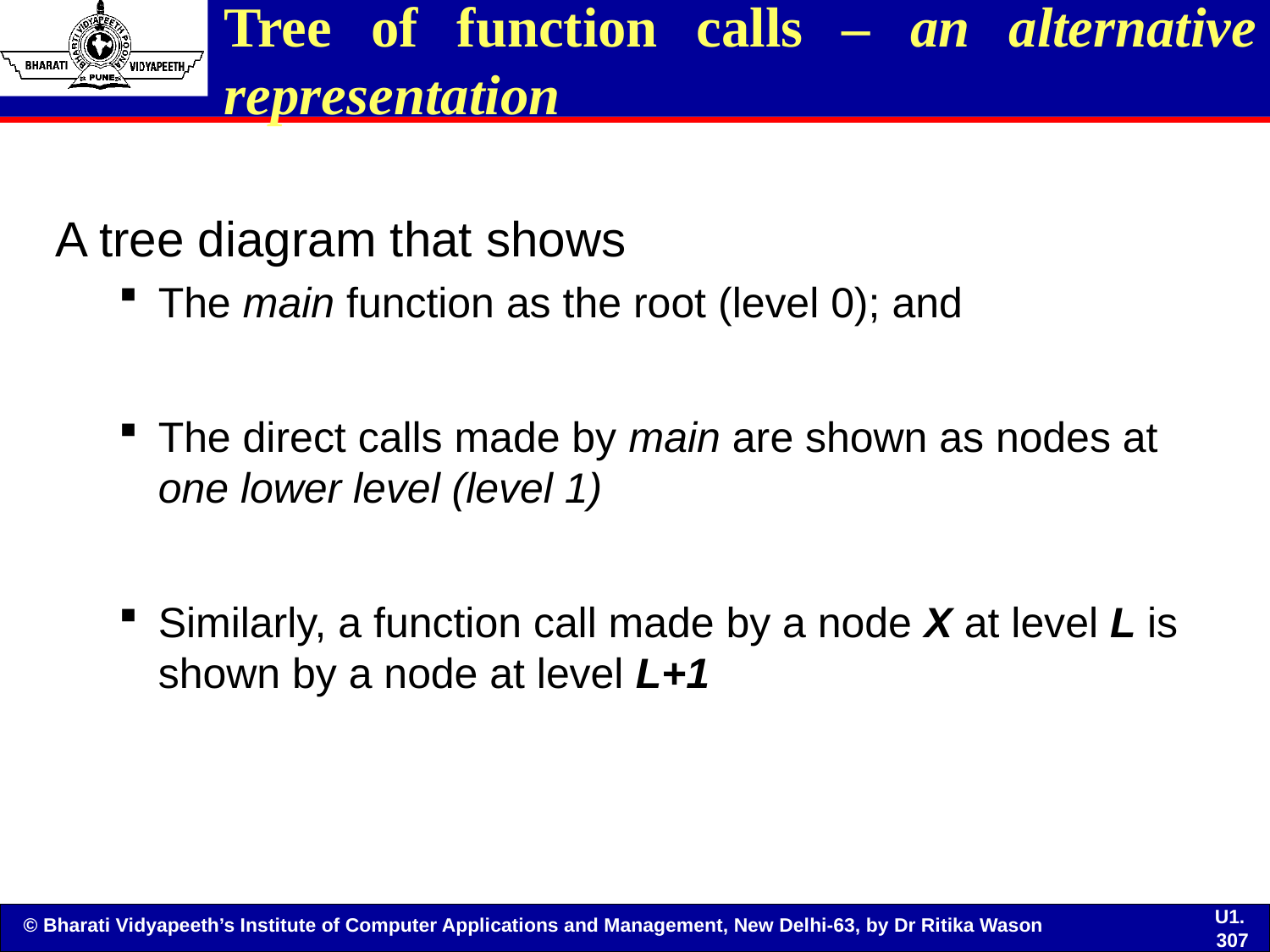

# Tree of function calls – an alternative representation
A tree diagram that shows
The main function as the root (level 0); and

The direct calls made by main are shown as nodes at one lower level (level 1)

Similarly, a function call made by a node X at level L is shown by a node at level L+1